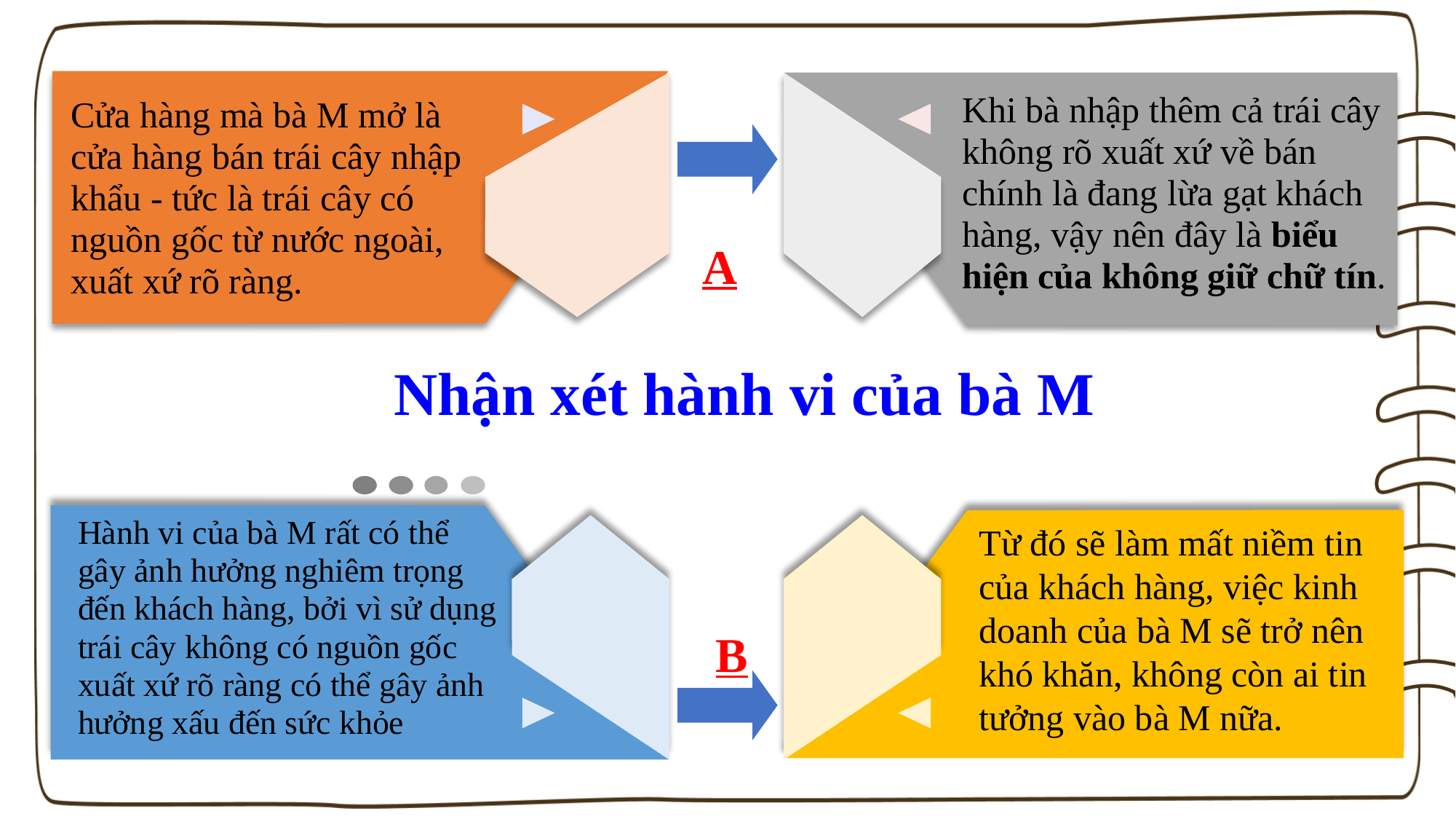

Khi bà nhập thêm cả trái cây không rõ xuất xứ về bán chính là đang lừa gạt khách hàng, vậy nên đây là biểu hiện của không giữ chữ tín.
Cửa hàng mà bà M mở là cửa hàng bán trái cây nhập khẩu - tức là trái cây có nguồn gốc từ nước ngoài, xuất xứ rõ ràng.

A
Nhận xét hành vi của bà M

Hành vi của bà M rất có thể gây ảnh hưởng nghiêm trọng đến khách hàng, bởi vì sử dụng trái cây không có nguồn gốc xuất xứ rõ ràng có thể gây ảnh hưởng xấu đến sức khỏe

Từ đó sẽ làm mất niềm tin của khách hàng, việc kinh doanh của bà M sẽ trở nên khó khăn, không còn ai tin tưởng vào bà M nữa.

B